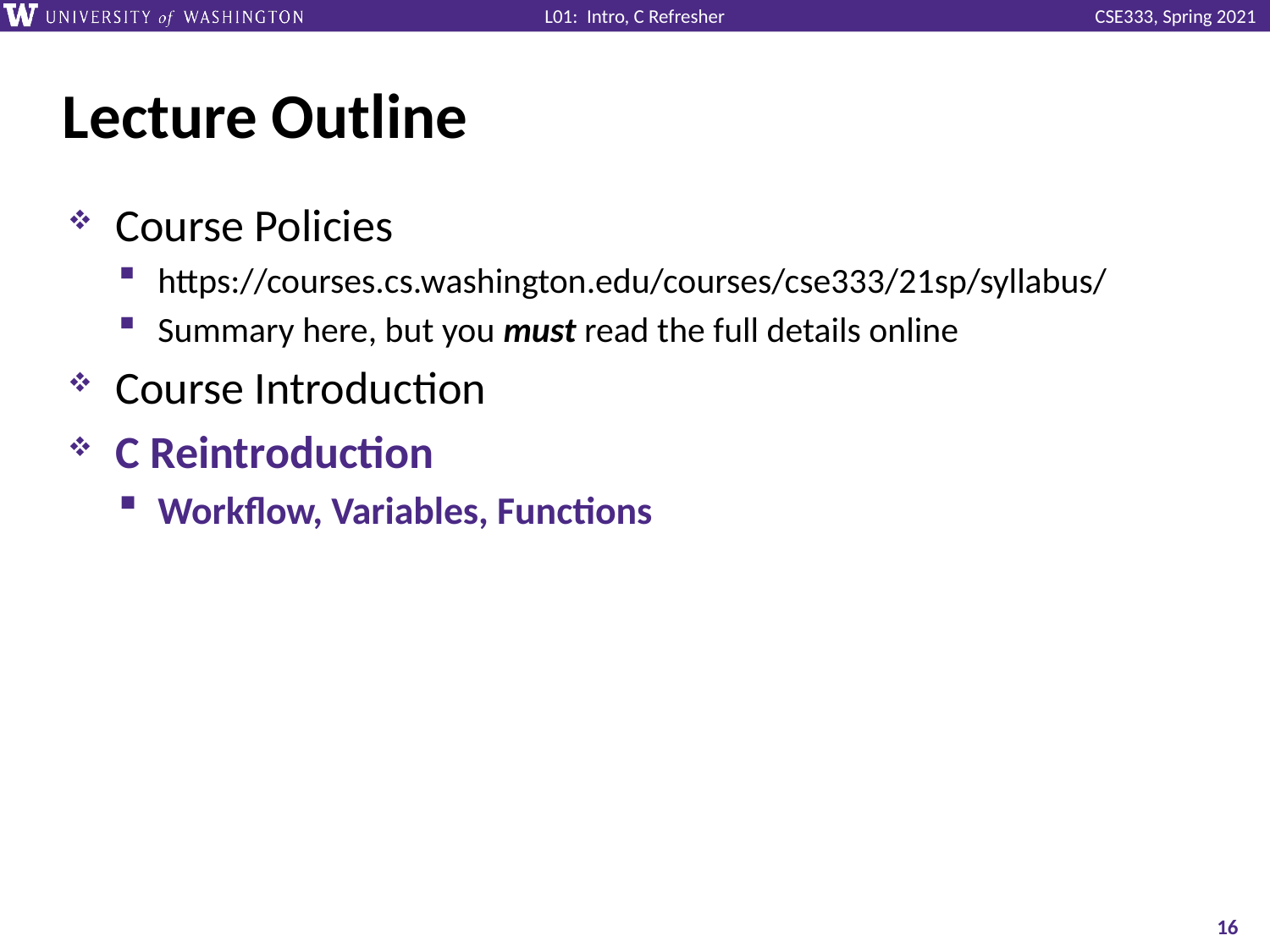

# Lecture Outline
Course Policies
https://courses.cs.washington.edu/courses/cse333/21sp/syllabus/
Summary here, but you must read the full details online
Course Introduction
C Reintroduction
Workflow, Variables, Functions
16